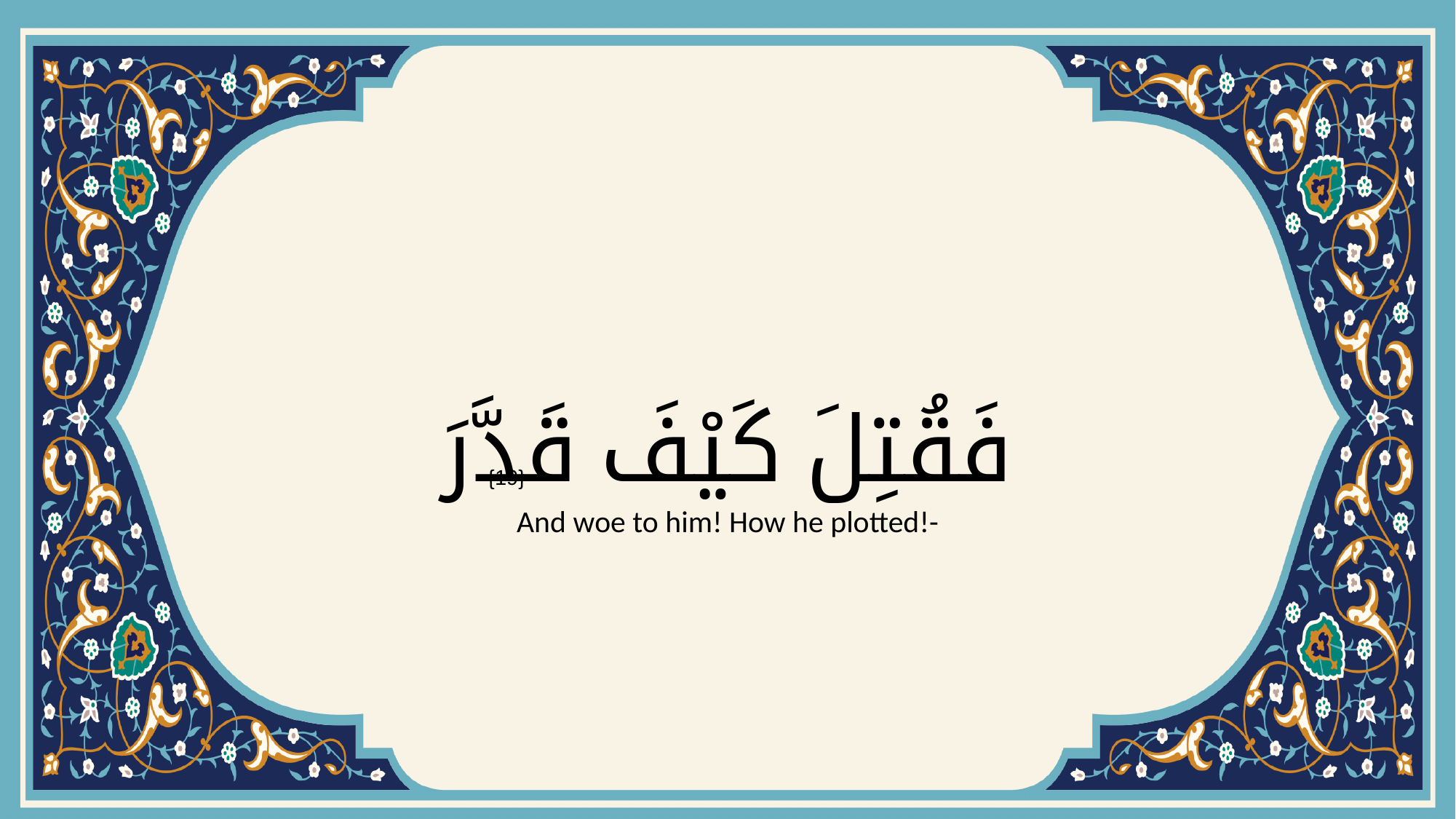

# فَقُتِلَ كَيْفَ قَدَّرَ
{19}
And woe to him! How he plotted!-